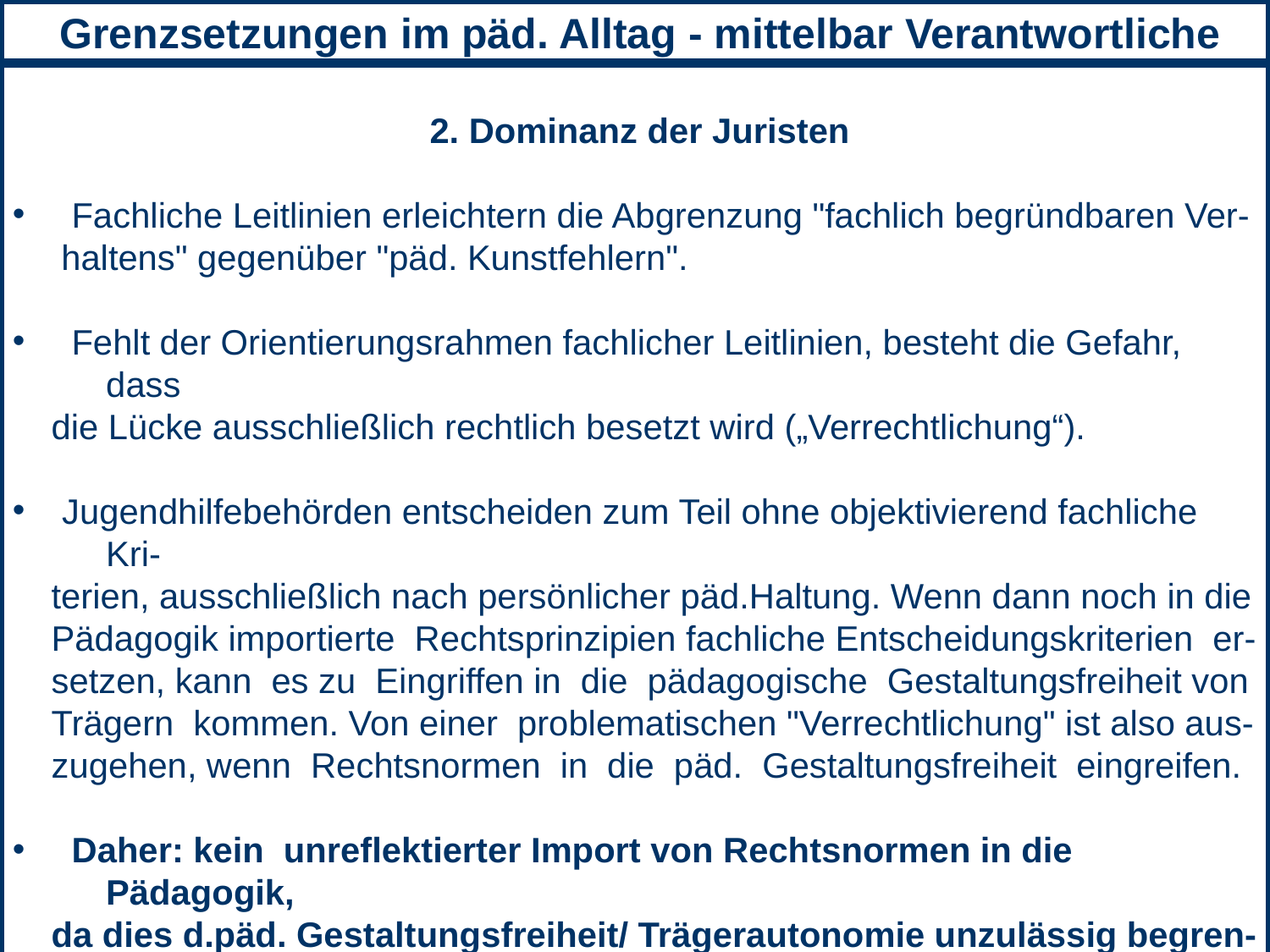

Grenzsetzungen im päd. Alltag - mittelbar Verantwortliche
8.   Abgrenzung zulässige Macht- Machtmissbrauch

 2. Dominanz der Juristen

   Fachliche Leitlinien erleichtern die Abgrenzung "fachlich begründbaren Ver-
     haltens" gegenüber "päd. Kunstfehlern".

   Fehlt der Orientierungsrahmen fachlicher Leitlinien, besteht die Gefahr, dass
    die Lücke ausschließlich rechtlich besetzt wird („Verrechtlichung“).

  Jugendhilfebehörden entscheiden zum Teil ohne objektivierend fachliche Kri-
    terien, ausschließlich nach persönlicher päd.Haltung. Wenn dann noch in die
    Pädagogik importierte  Rechtsprinzipien fachliche Entscheidungskriterien  er-
    setzen, kann  es zu  Eingriffen in  die  pädagogische  Gestaltungsfreiheit von
    Trägern  kommen. Von einer  problematischen "Verrechtlichung" ist also aus-
    zugehen, wenn  Rechtsnormen  in  die  päd.  Gestaltungsfreiheit  eingreifen.

   Daher: kein  unreflektierter Import von Rechtsnormen in die Pädagogik,
    da dies d.päd. Gestaltungsfreiheit/ Trägerautonomie unzulässig begren-
    zen kann. Diese "Verrechtlichung der Pädagogik" ist fachlich unerwünscht u.
    rechtsproblematisch (Beispiel „Verhältnismäßigkeit“).